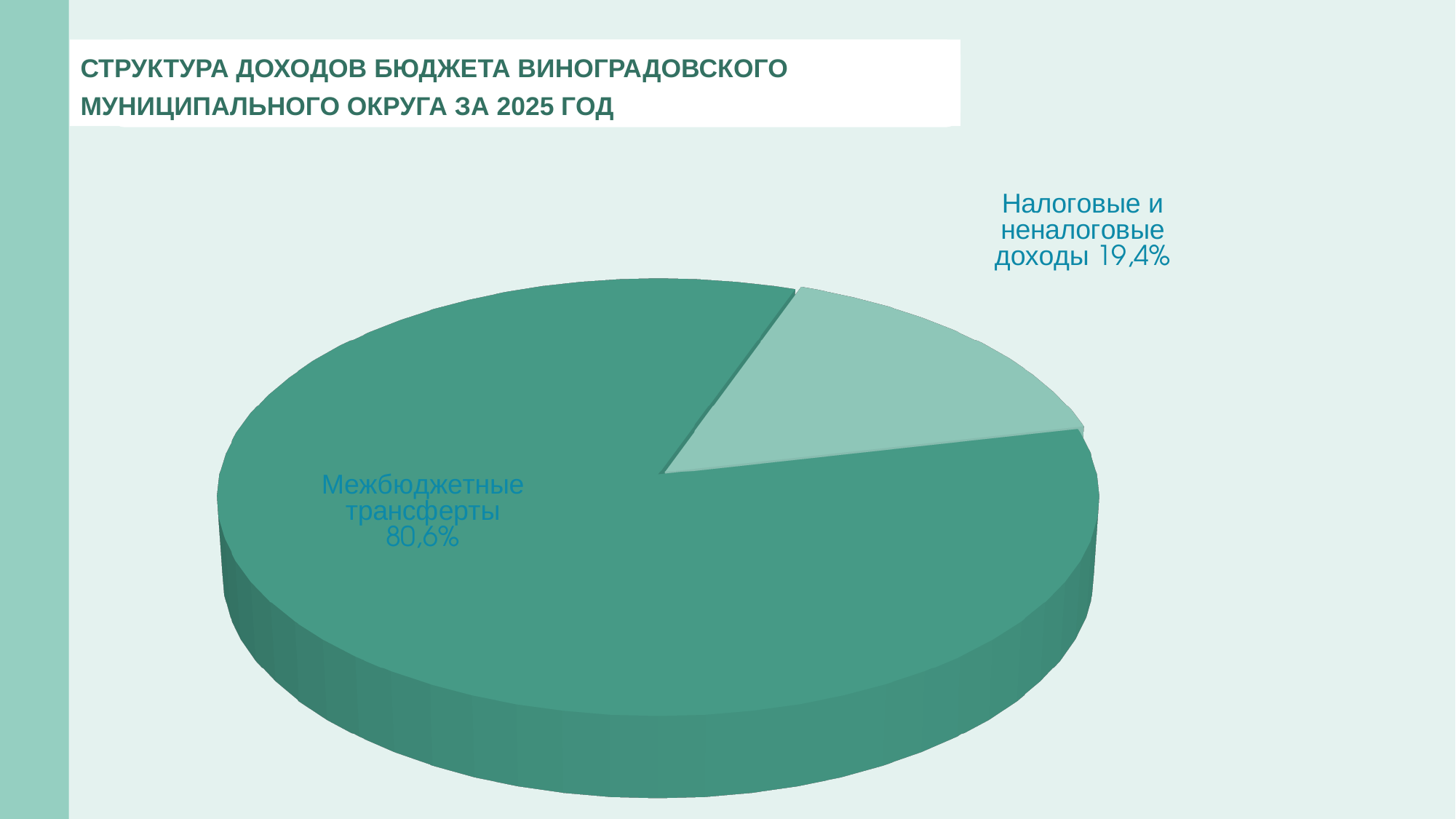

СТРУКТУРА ДОХОДОВ БЮДЖЕТА ВИНОГРАДОВСКОГО МУНИЦИПАЛЬНОГО ОКРУГА ЗА 2025 ГОД

[unsupported chart]